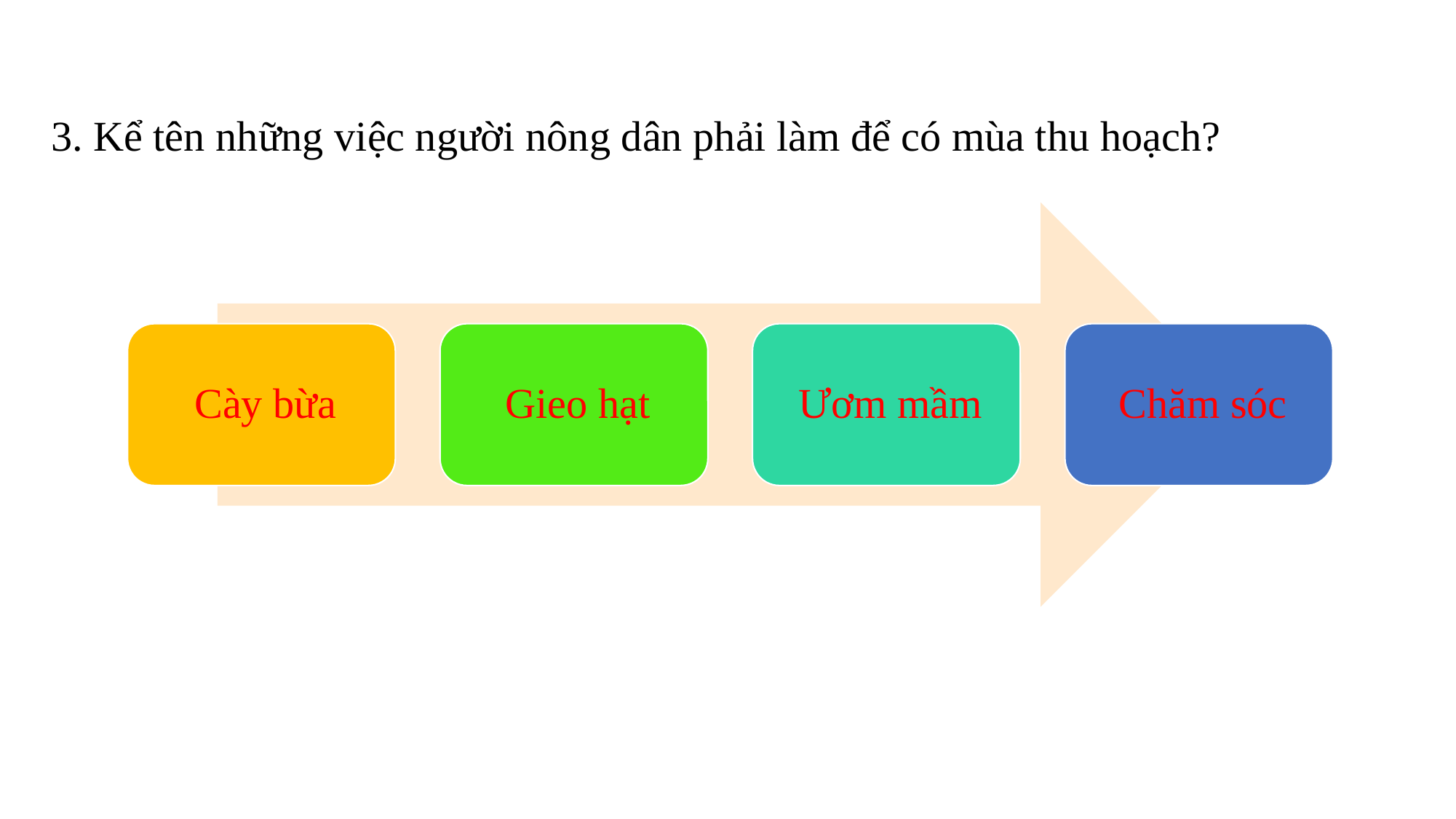

3. Kể tên những việc người nông dân phải làm để có mùa thu hoạch?
Cày bừa
Gieo hạt
Ươm mầm
Chăm sóc